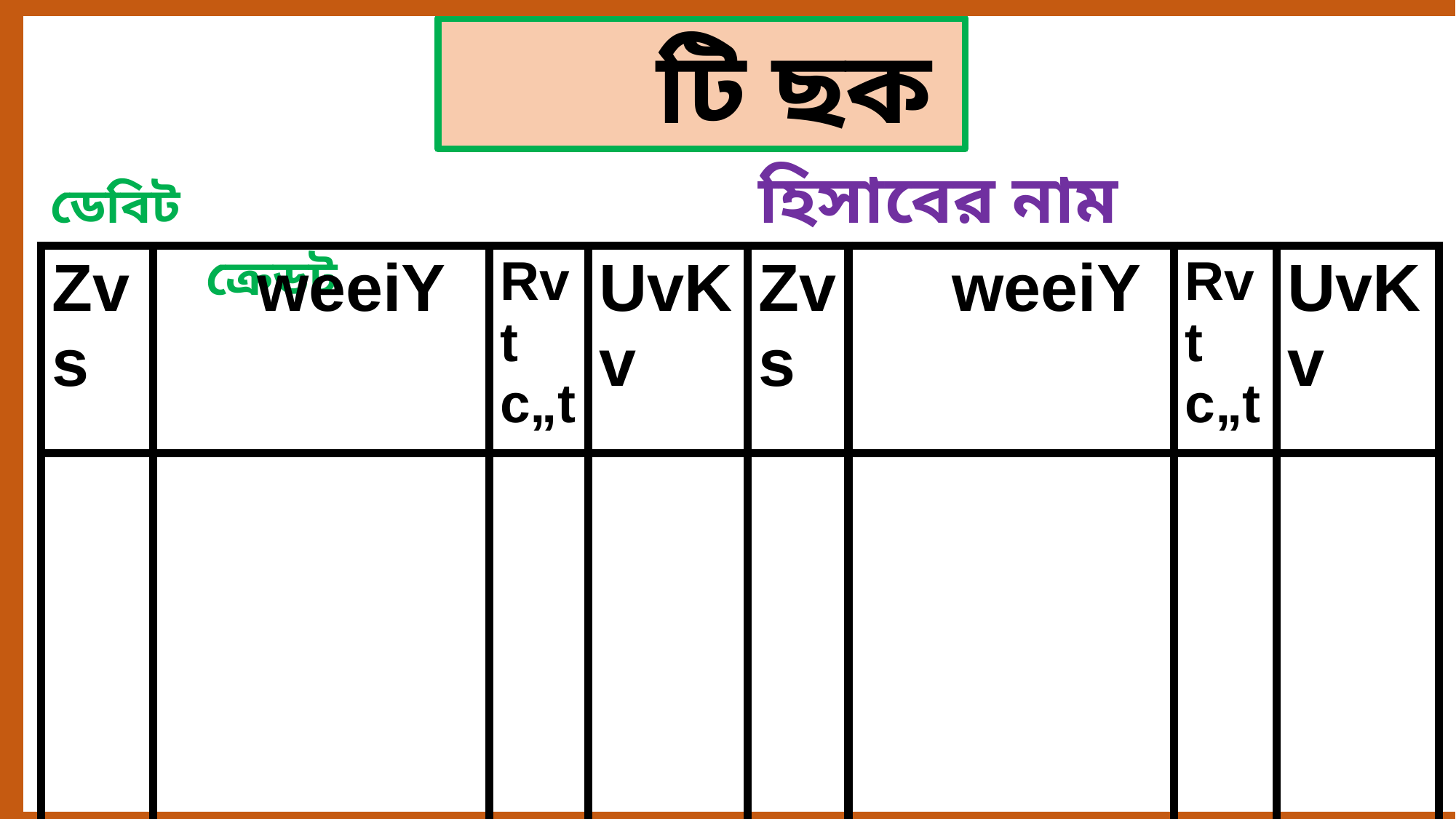

টি ছক
ডেবিট	                                       হিসাবের নাম                          ক্রেডট

| Zvs | weeiY | Rvt c„t | UvKv | Zvs | weeiY | Rvt c„t | UvKv |
| --- | --- | --- | --- | --- | --- | --- | --- |
|  |  |  |  |  |  |  |  |